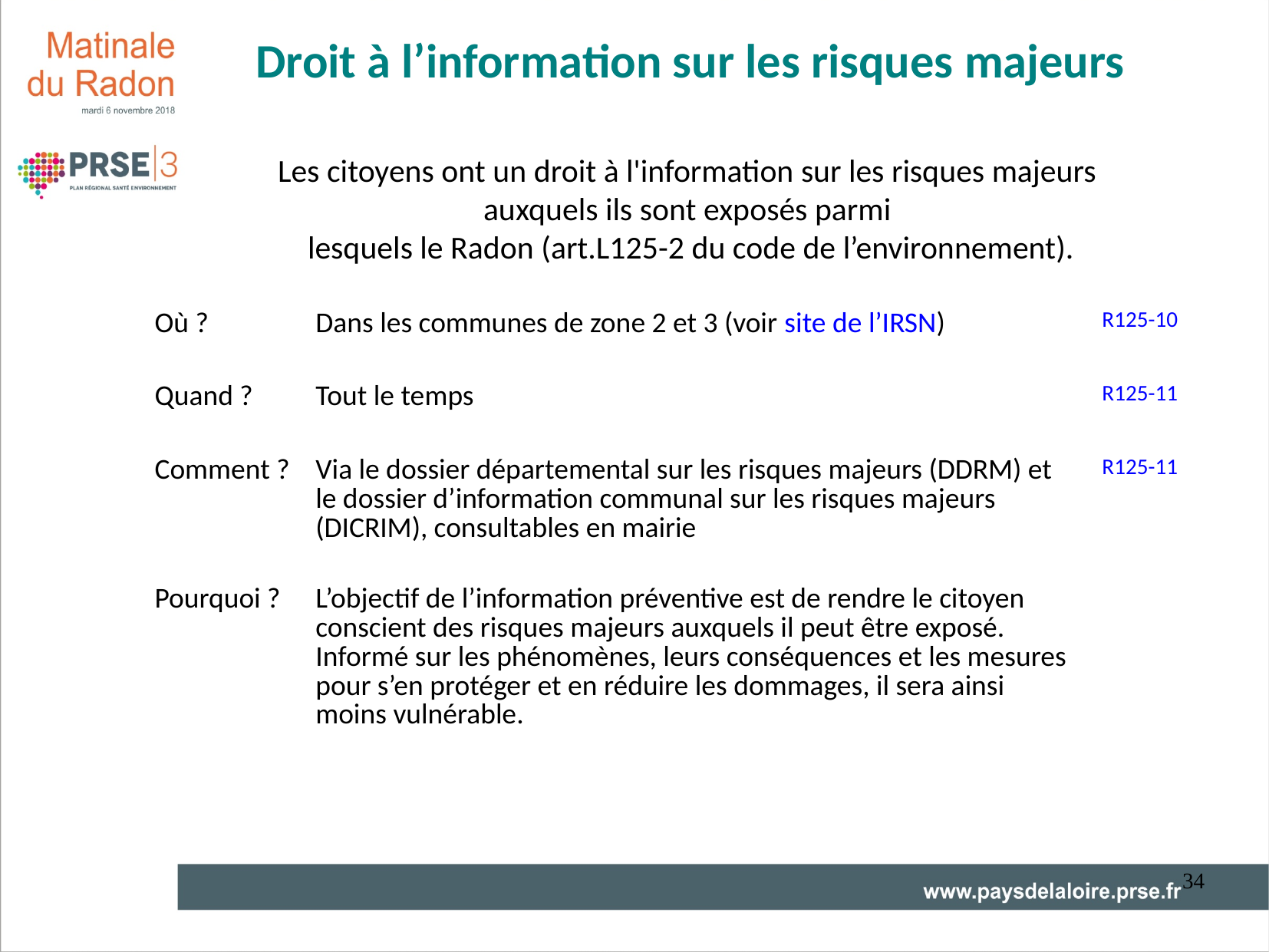

Droit à l’information sur les risques majeurs
Les citoyens ont un droit à l'information sur les risques majeurs
auxquels ils sont exposés parmi
lesquels le Radon (art.L125-2 du code de l’environnement).
| Où ? | Dans les communes de zone 2 et 3 (voir site de l’IRSN) | R125-10 |
| --- | --- | --- |
| Quand ? | Tout le temps | R125-11 |
| Comment ? | Via le dossier départemental sur les risques majeurs (DDRM) et le dossier d’information communal sur les risques majeurs (DICRIM), consultables en mairie | R125-11 |
| Pourquoi ? | L’objectif de l’information préventive est de rendre le citoyen conscient des risques majeurs auxquels il peut être exposé. Informé sur les phénomènes, leurs conséquences et les mesures pour s’en protéger et en réduire les dommages, il sera ainsi moins vulnérable. |  |
34